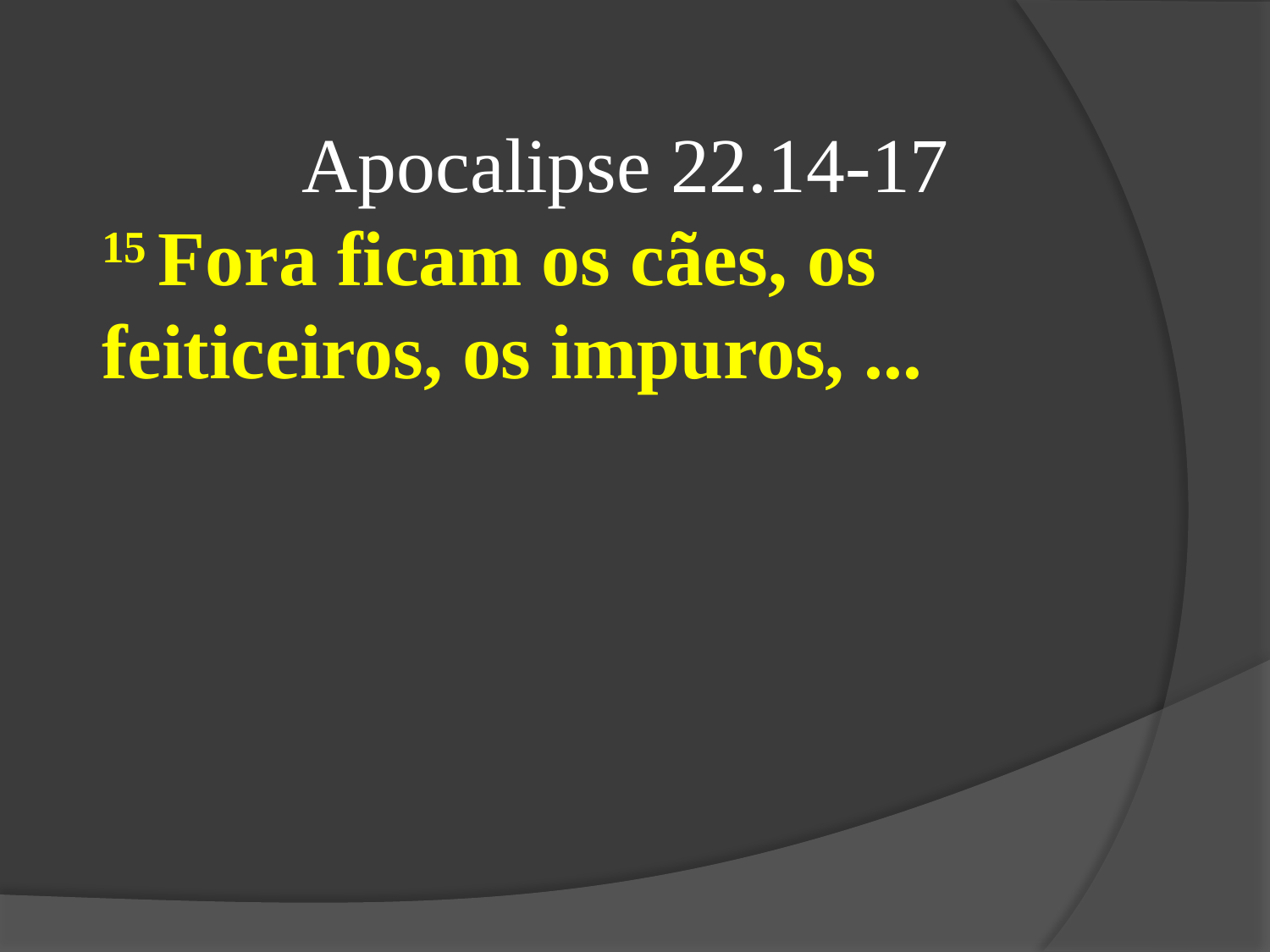

Apocalipse 22.14-17
15 Fora ficam os cães, os feiticeiros, os impuros, ...